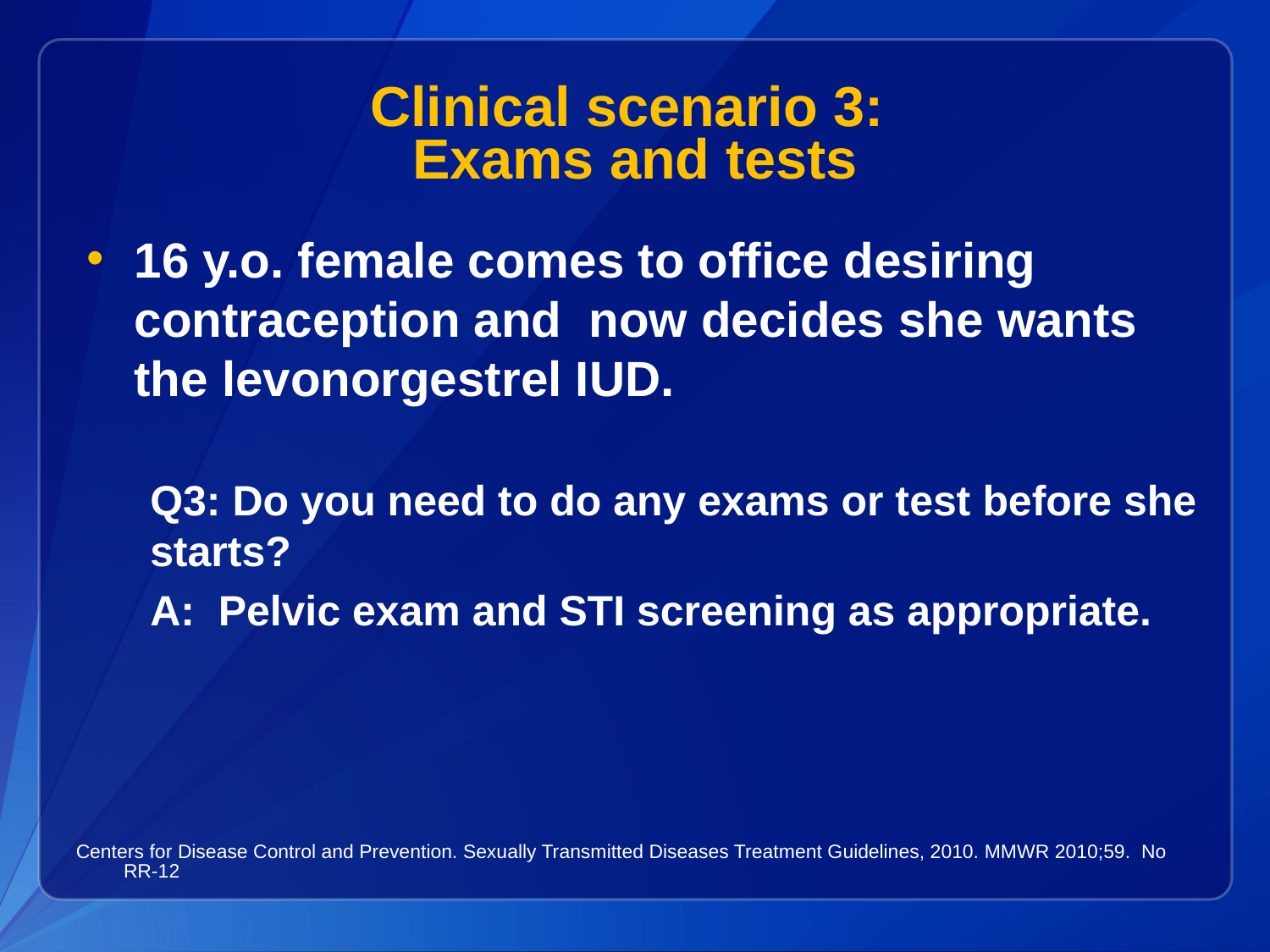

# Clinical scenario 3: Exams and tests
16 y.o. female comes to office desiring contraception and  now decides she wants the levonorgestrel IUD.

Q3: Do you need to do any exams or test before she starts?
A:  Pelvic exam and STI screening as appropriate.

Centers for Disease Control and Prevention. Sexually Transmitted Diseases Treatment Guidelines, 2010. MMWR 2010;59.  No RR-12